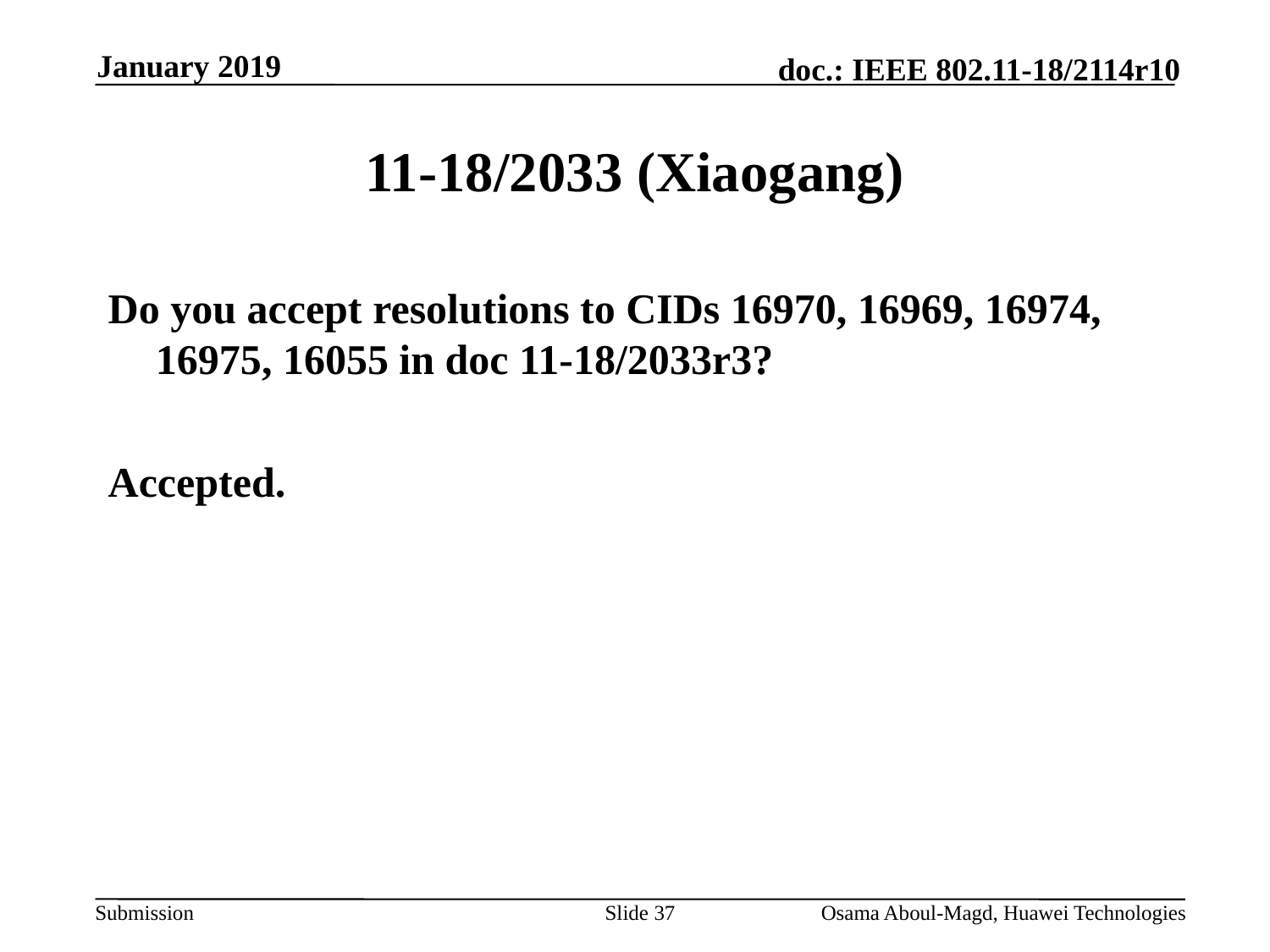

January 2019
# 11-18/2033 (Xiaogang)
Do you accept resolutions to CIDs 16970, 16969, 16974, 16975, 16055 in doc 11-18/2033r3?

Accepted.

Slide 37
Osama Aboul-Magd, Huawei Technologies